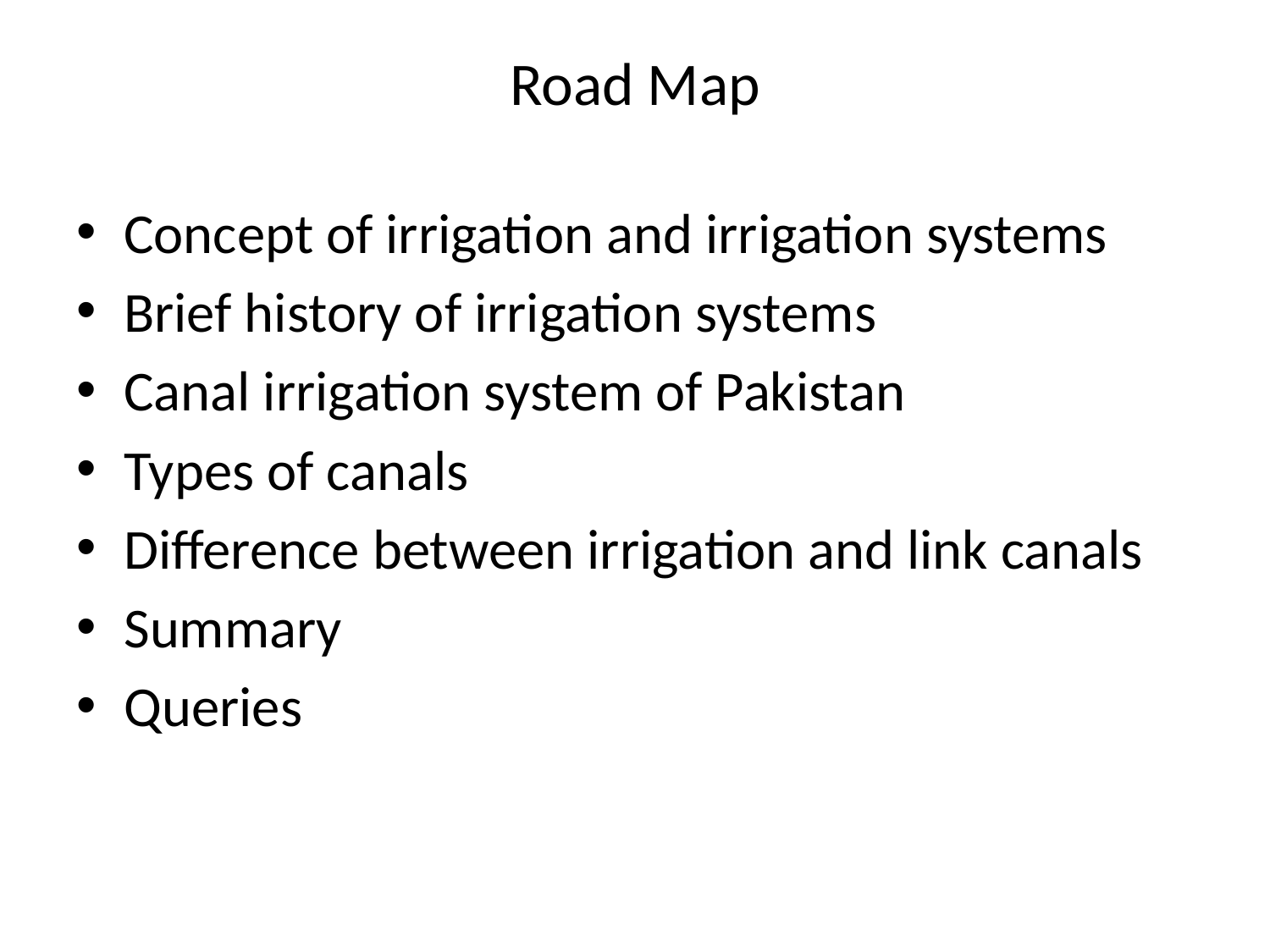

# Road Map
Concept of irrigation and irrigation systems
Brief history of irrigation systems
Canal irrigation system of Pakistan
Types of canals
Difference between irrigation and link canals
Summary
Queries